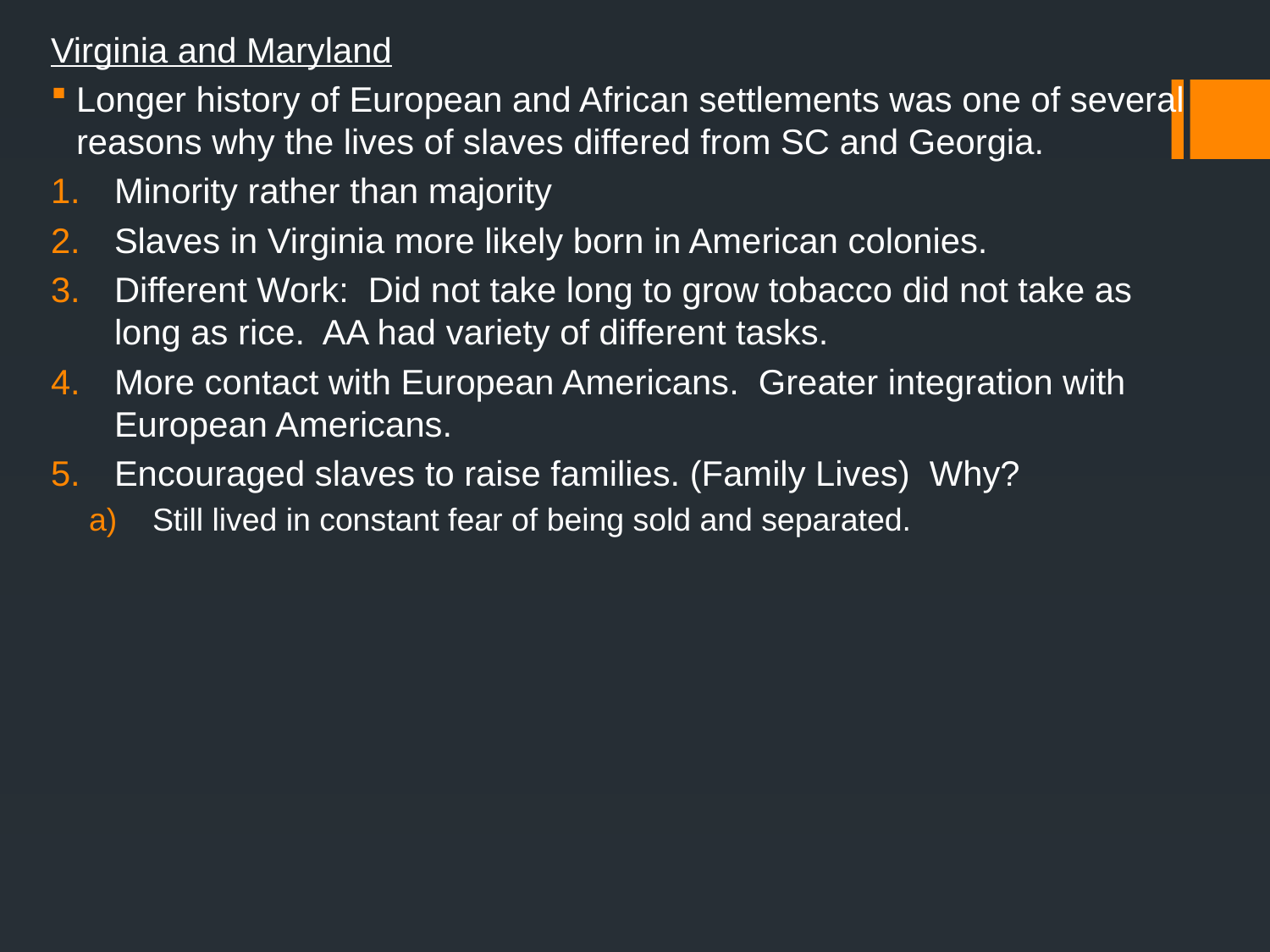

Virginia and Maryland
Longer history of European and African settlements was one of several reasons why the lives of slaves differed from SC and Georgia.
Minority rather than majority
Slaves in Virginia more likely born in American colonies.
Different Work:  Did not take long to grow tobacco did not take as long as rice.  AA had variety of different tasks.
More contact with European Americans.  Greater integration with European Americans.
Encouraged slaves to raise families. (Family Lives)  Why?
Still lived in constant fear of being sold and separated.